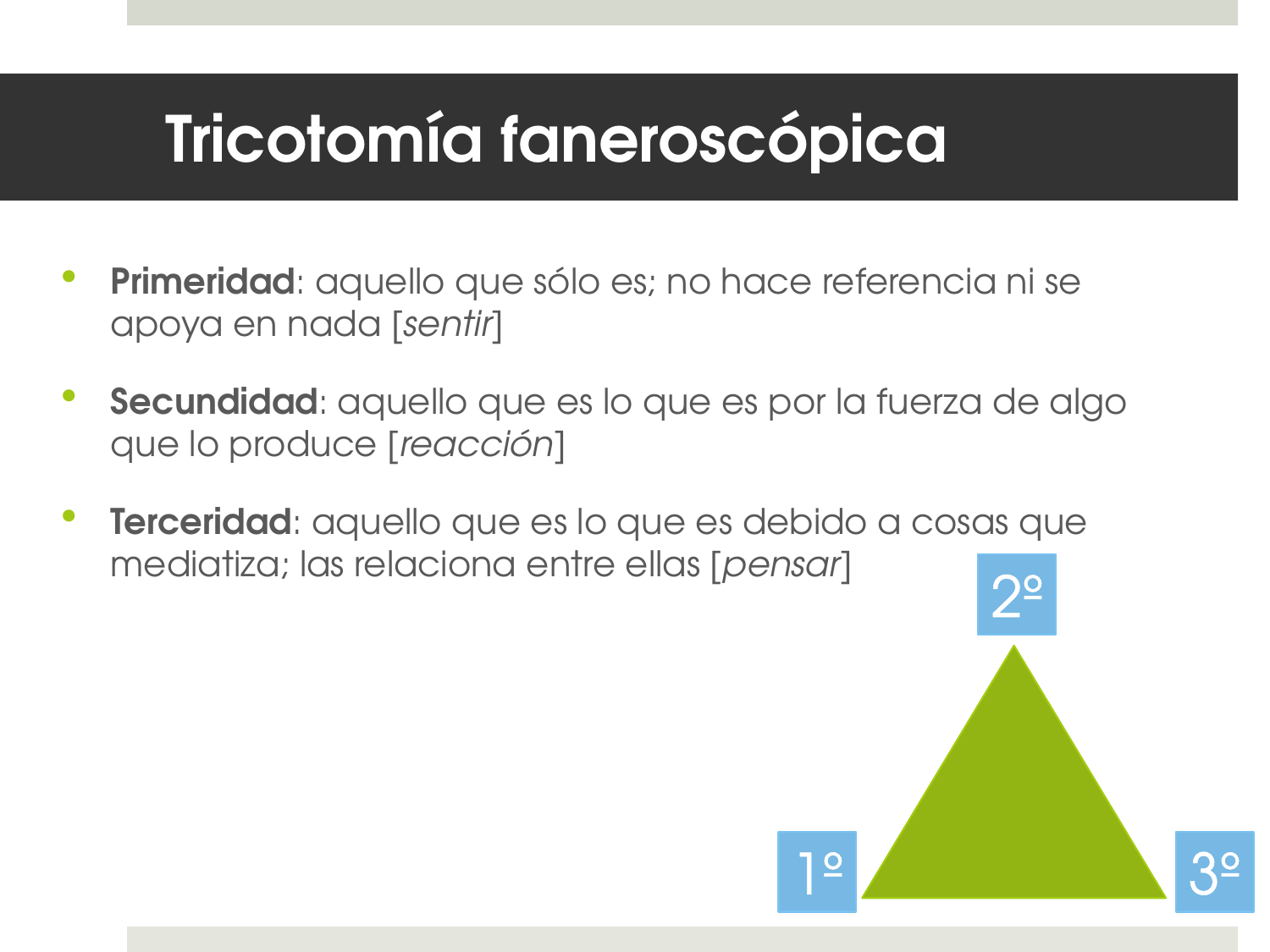

# Tricotomía faneroscópica
Primeridad: aquello que sólo es; no hace referencia ni se apoya en nada [sentir]
Secundidad: aquello que es lo que es por la fuerza de algo que lo produce [reacción]
Terceridad: aquello que es lo que es debido a cosas que mediatiza; las relaciona entre ellas [pensar]
2º

1º
3º